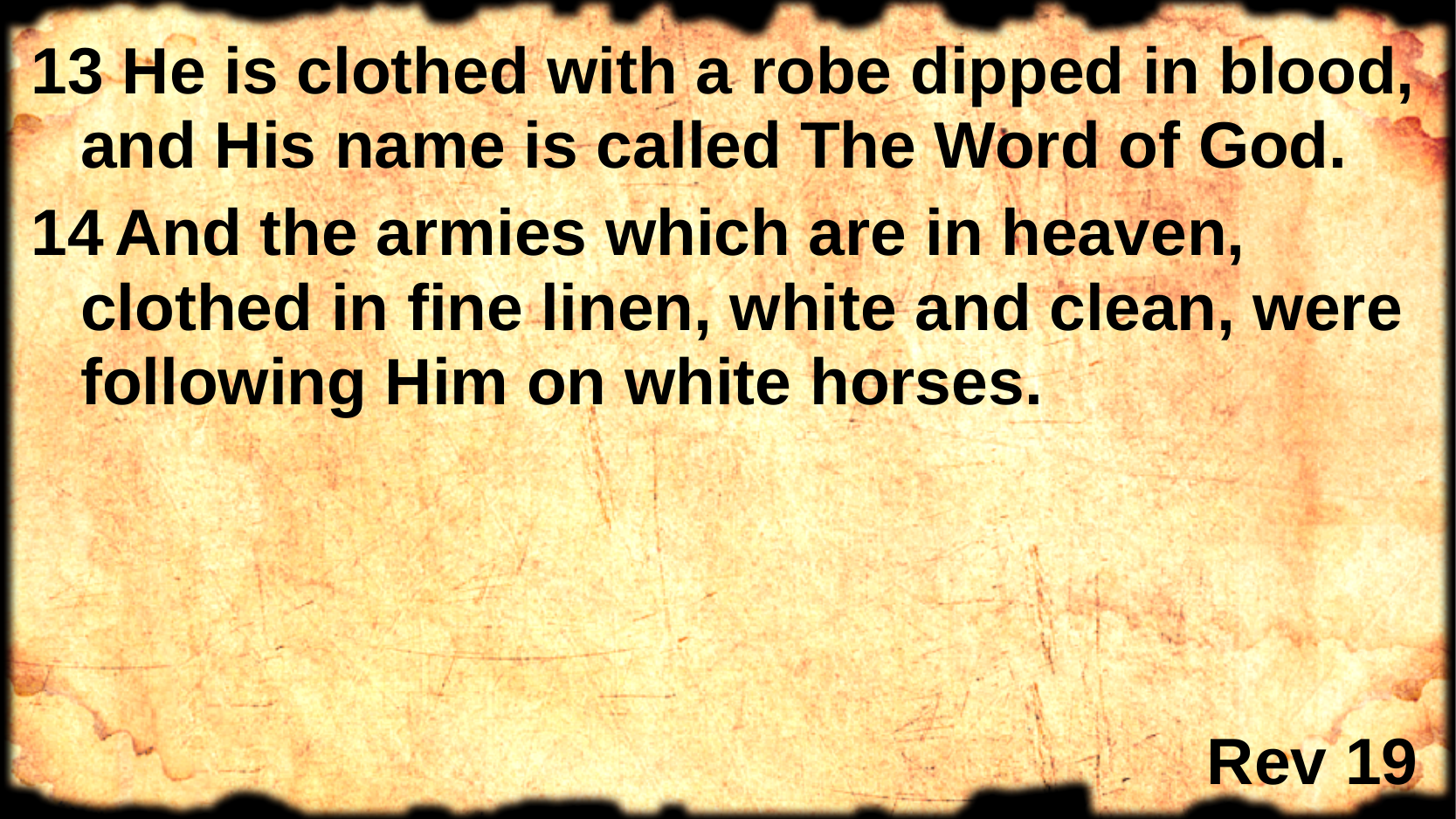

13 He is clothed with a robe dipped in blood, and His name is called The Word of God.
14 And the armies which are in heaven, clothed in fine linen, white and clean, were following Him on white horses.
# Rev 19